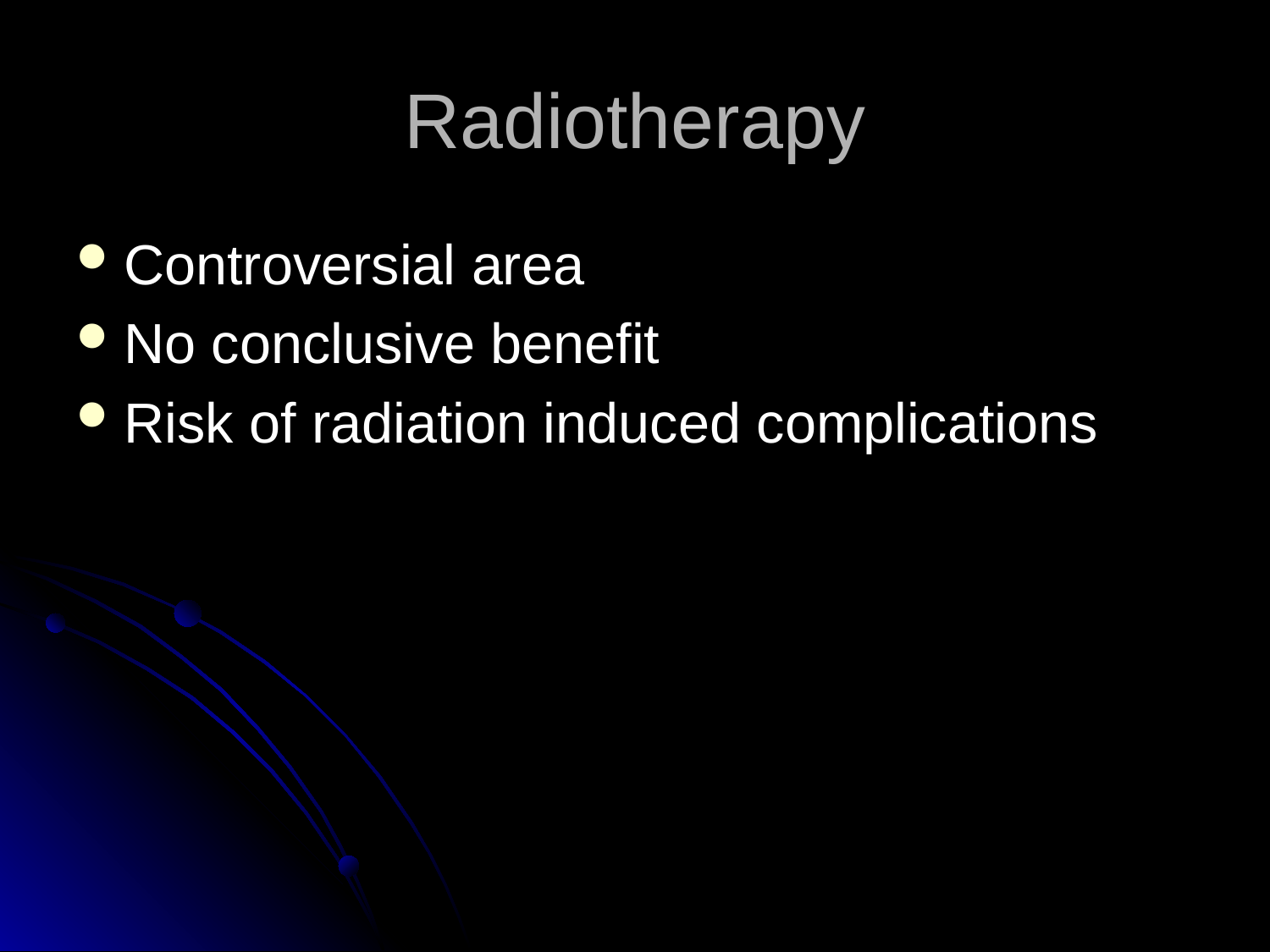

# Radiotherapy
Controversial area
No conclusive benefit
Risk of radiation induced complications